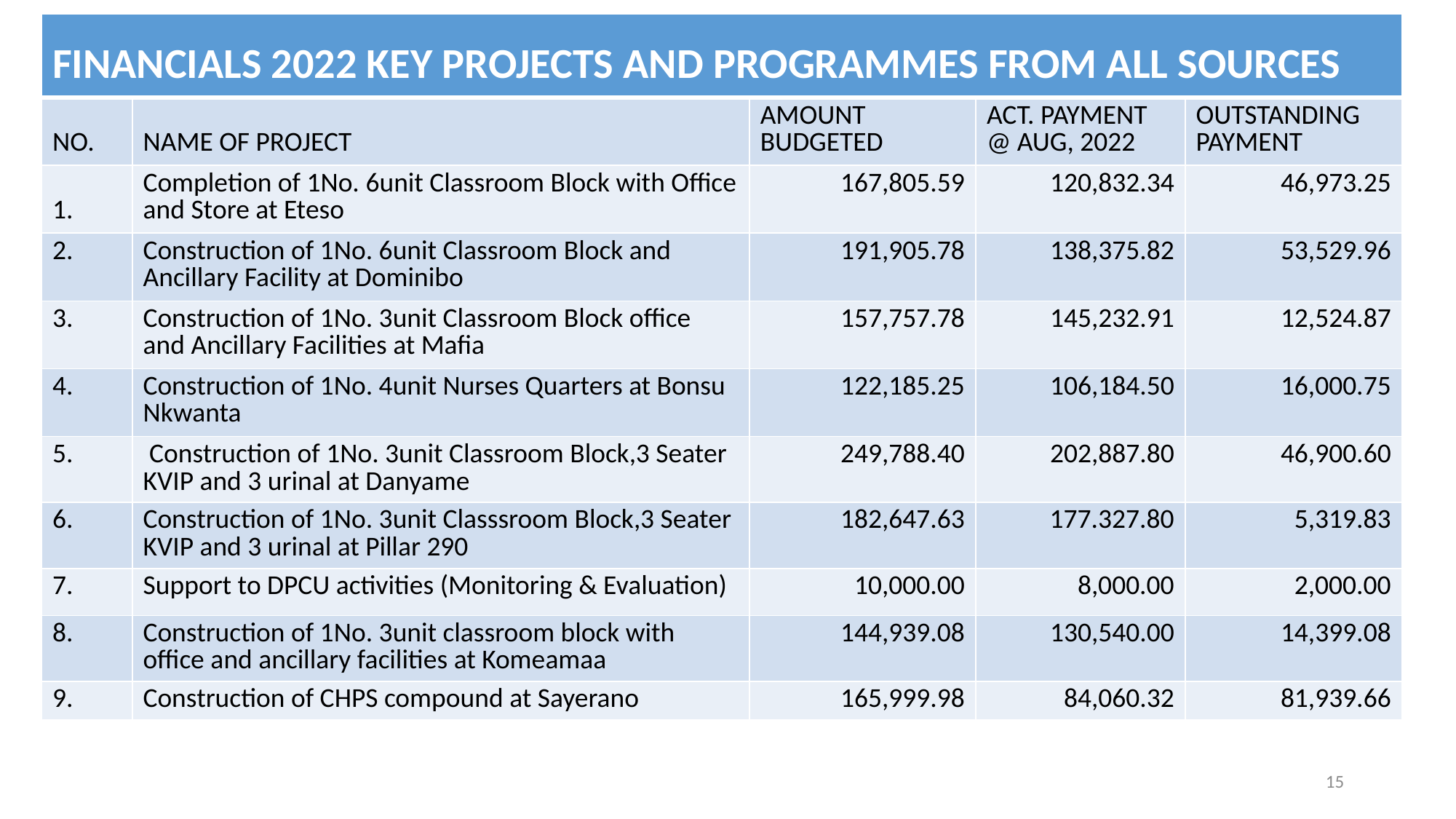

| FINANCIALS 2022 KEY PROJECTS AND PROGRAMMES FROM ALL SOURCES |  |  |  |  |
| --- | --- | --- | --- | --- |
| NO. | NAME OF PROJECT | AMOUNT BUDGETED | ACT. PAYMENT @ AUG, 2022 | OUTSTANDING PAYMENT |
| 1. | Completion of 1No. 6unit Classroom Block with Office and Store at Eteso | 167,805.59 | 120,832.34 | 46,973.25 |
| 2. | Construction of 1No. 6unit Classroom Block and Ancillary Facility at Dominibo | 191,905.78 | 138,375.82 | 53,529.96 |
| 3. | Construction of 1No. 3unit Classroom Block office and Ancillary Facilities at Mafia | 157,757.78 | 145,232.91 | 12,524.87 |
| 4. | Construction of 1No. 4unit Nurses Quarters at Bonsu Nkwanta | 122,185.25 | 106,184.50 | 16,000.75 |
| 5. | Construction of 1No. 3unit Classroom Block,3 Seater KVIP and 3 urinal at Danyame | 249,788.40 | 202,887.80 | 46,900.60 |
| 6. | Construction of 1No. 3unit Classsroom Block,3 Seater KVIP and 3 urinal at Pillar 290 | 182,647.63 | 177.327.80 | 5,319.83 |
| 7. | Support to DPCU activities (Monitoring & Evaluation) | 10,000.00 | 8,000.00 | 2,000.00 |
| 8. | Construction of 1No. 3unit classroom block with office and ancillary facilities at Komeamaa | 144,939.08 | 130,540.00 | 14,399.08 |
| 9. | Construction of CHPS compound at Sayerano | 165,999.98 | 84,060.32 | 81,939.66 |
15